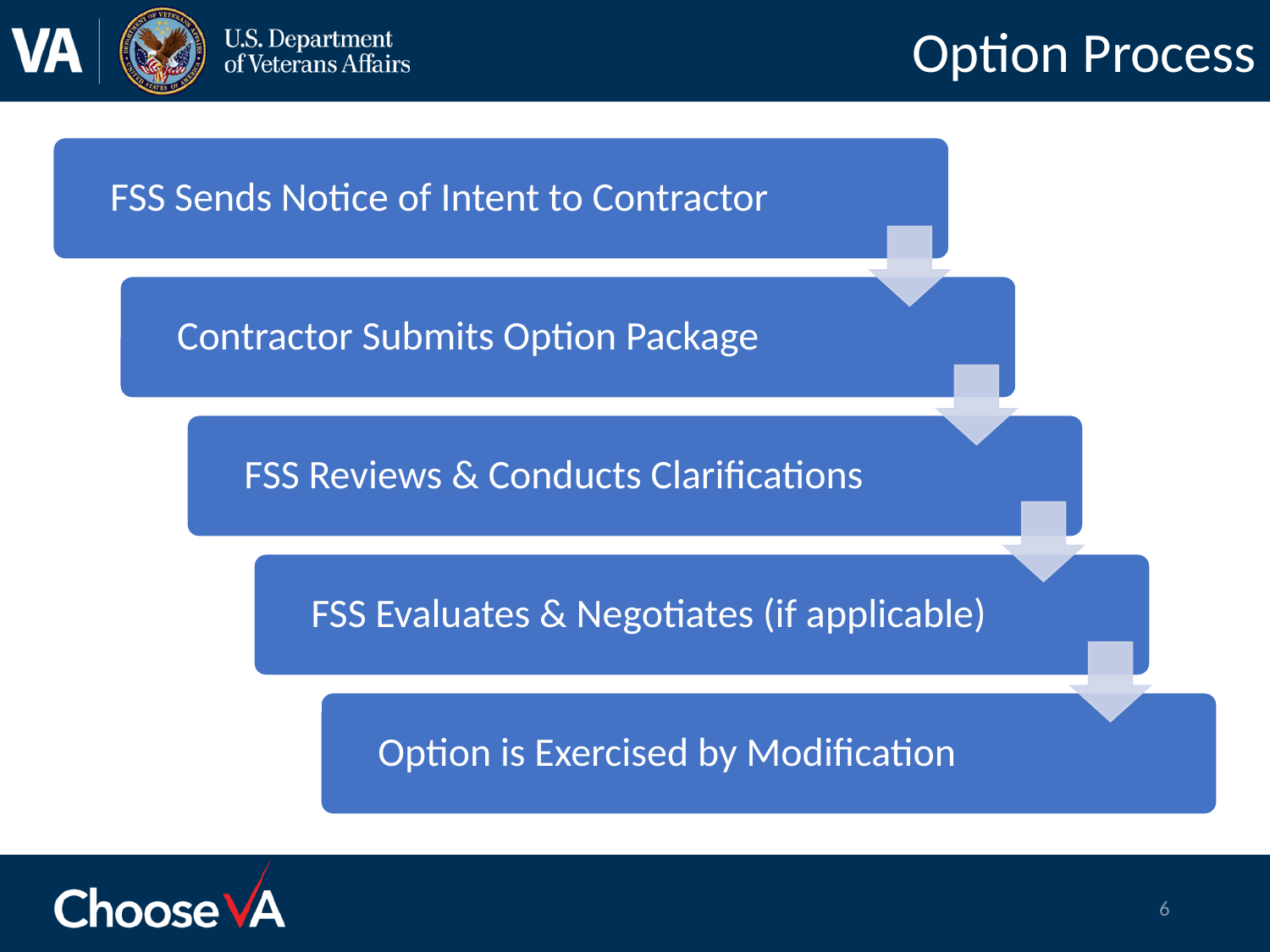

# Option Process
FSS Sends Notice of Intent to Contractor
Contractor Submits Option Package
FSS Reviews & Conducts Clarifications
FSS Evaluates & Negotiates (if applicable)
Option is Exercised by Modification

6